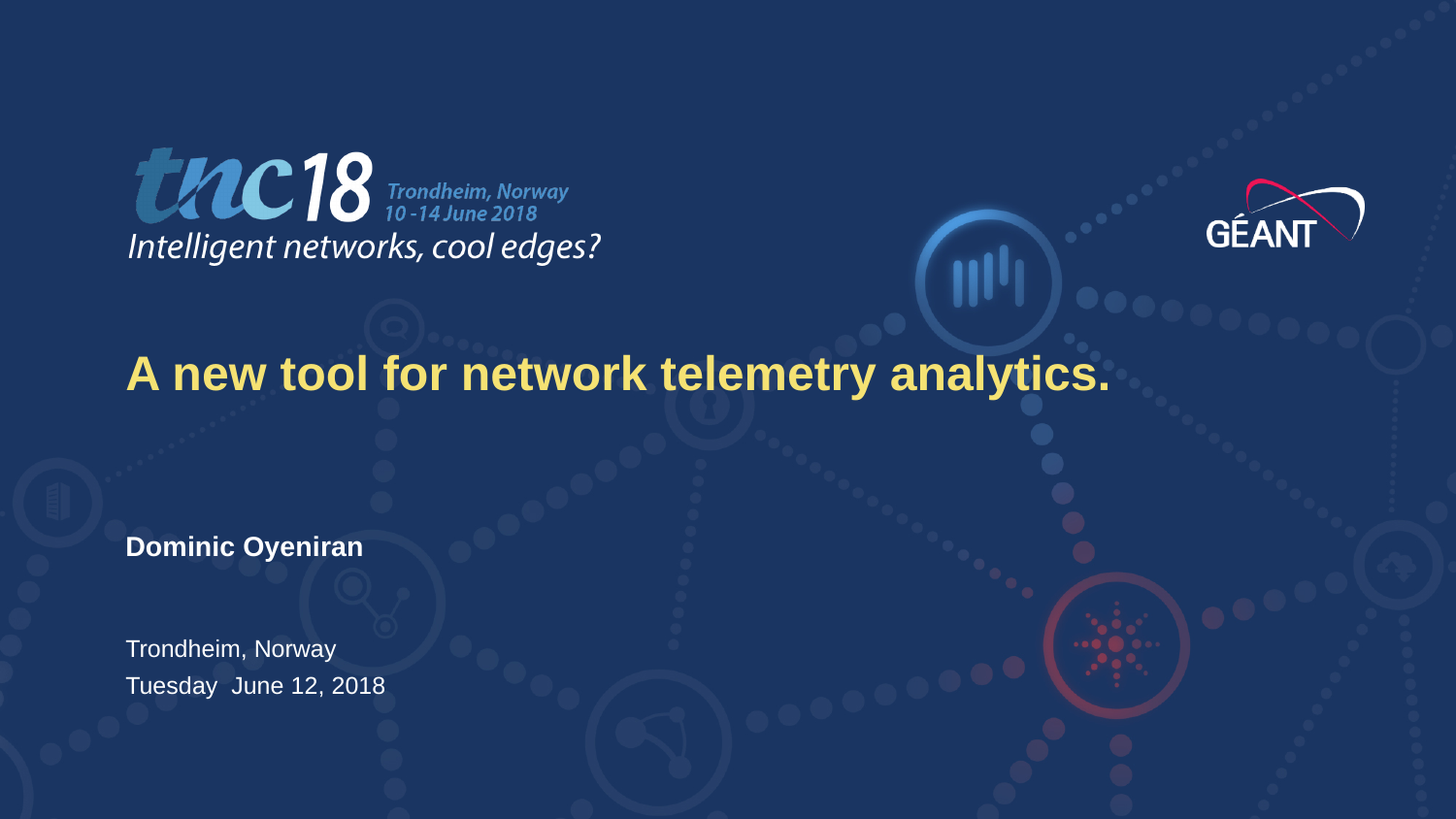

A new tool for network telemetry analytics.

Dominic Oyeniran
Trondheim, Norway
Tuesday  June 12, 2018